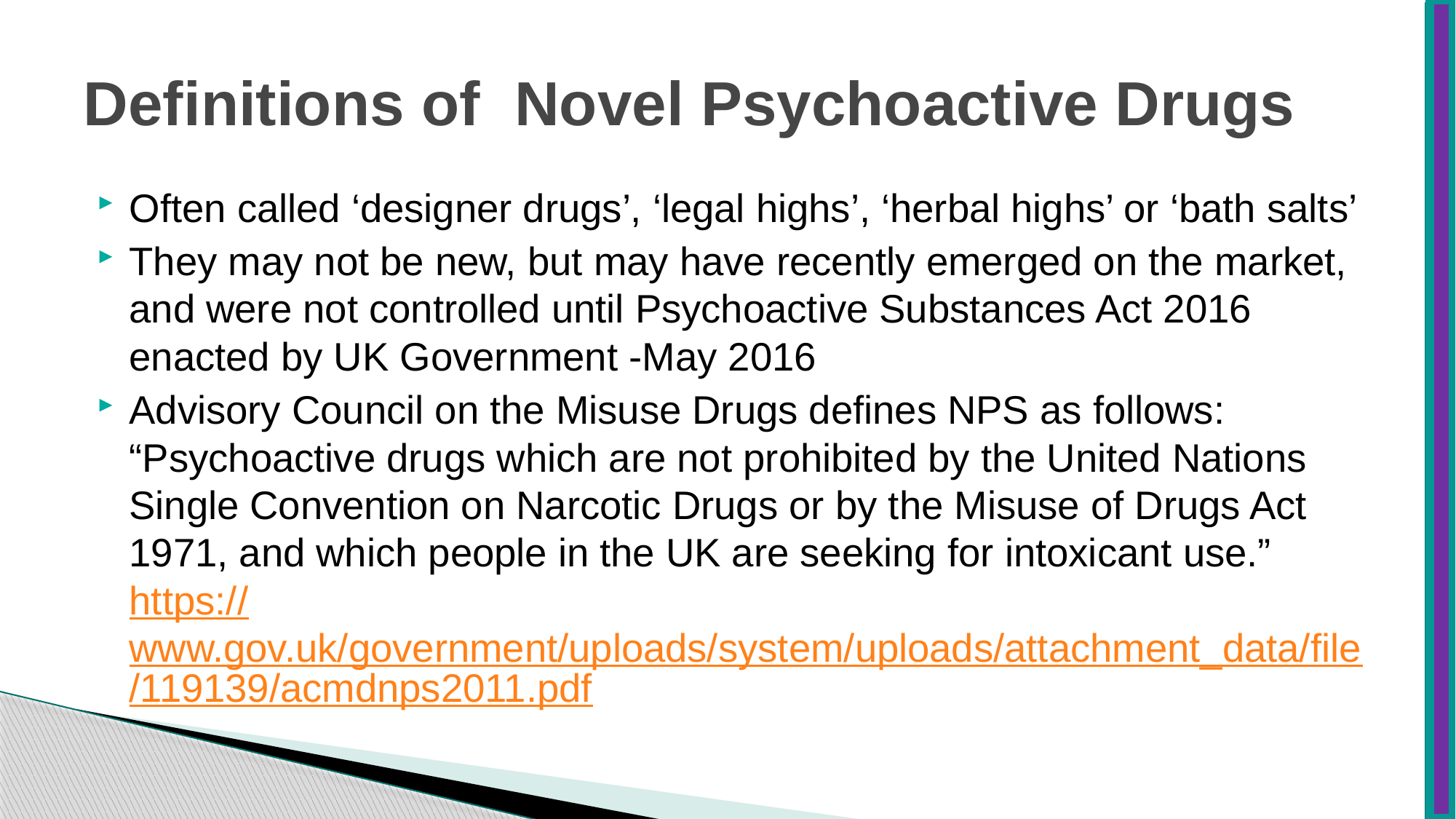

# Definitions of  Novel Psychoactive Drugs
Often called ‘designer drugs’, ‘legal highs’, ‘herbal highs’ or ‘bath salts’
They may not be new, but may have recently emerged on the market, and were not controlled until Psychoactive Substances Act 2016 enacted by UK Government -May 2016
Advisory Council on the Misuse Drugs defines NPS as follows: “Psychoactive drugs which are not prohibited by the United Nations Single Convention on Narcotic Drugs or by the Misuse of Drugs Act 1971, and which people in the UK are seeking for intoxicant use.” https://www.gov.uk/government/uploads/system/uploads/attachment_data/file/119139/acmdnps2011.pdf